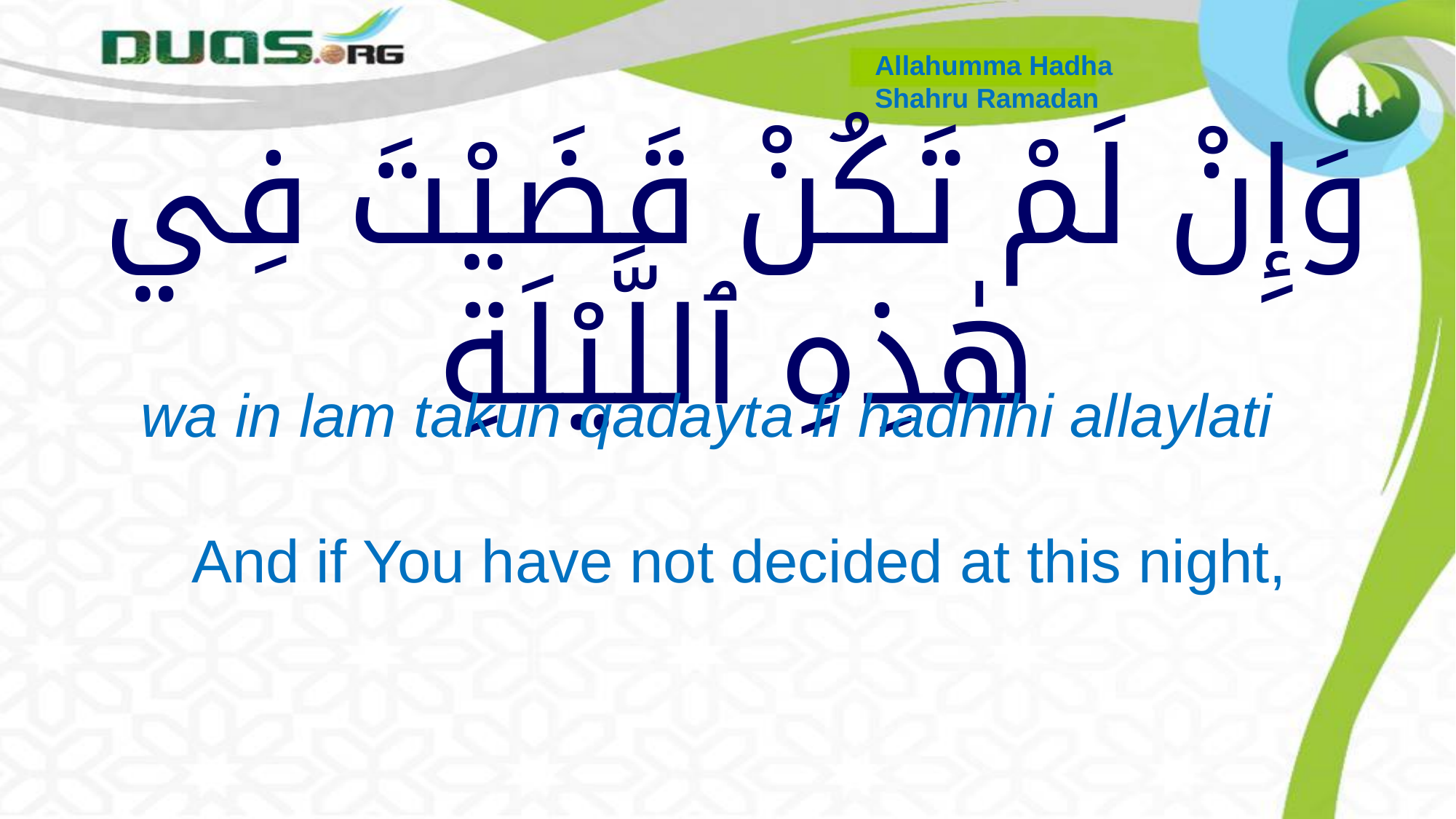

Allahumma Hadha
Shahru Ramadan
# وَإِنْ لَمْ تَكُنْ قَضَيْتَ فِي هٰذِهِ ٱللَّيْلَةِ
  wa in lam takun qadayta fi hadhihi allaylati

     And if You have not decided at this night,